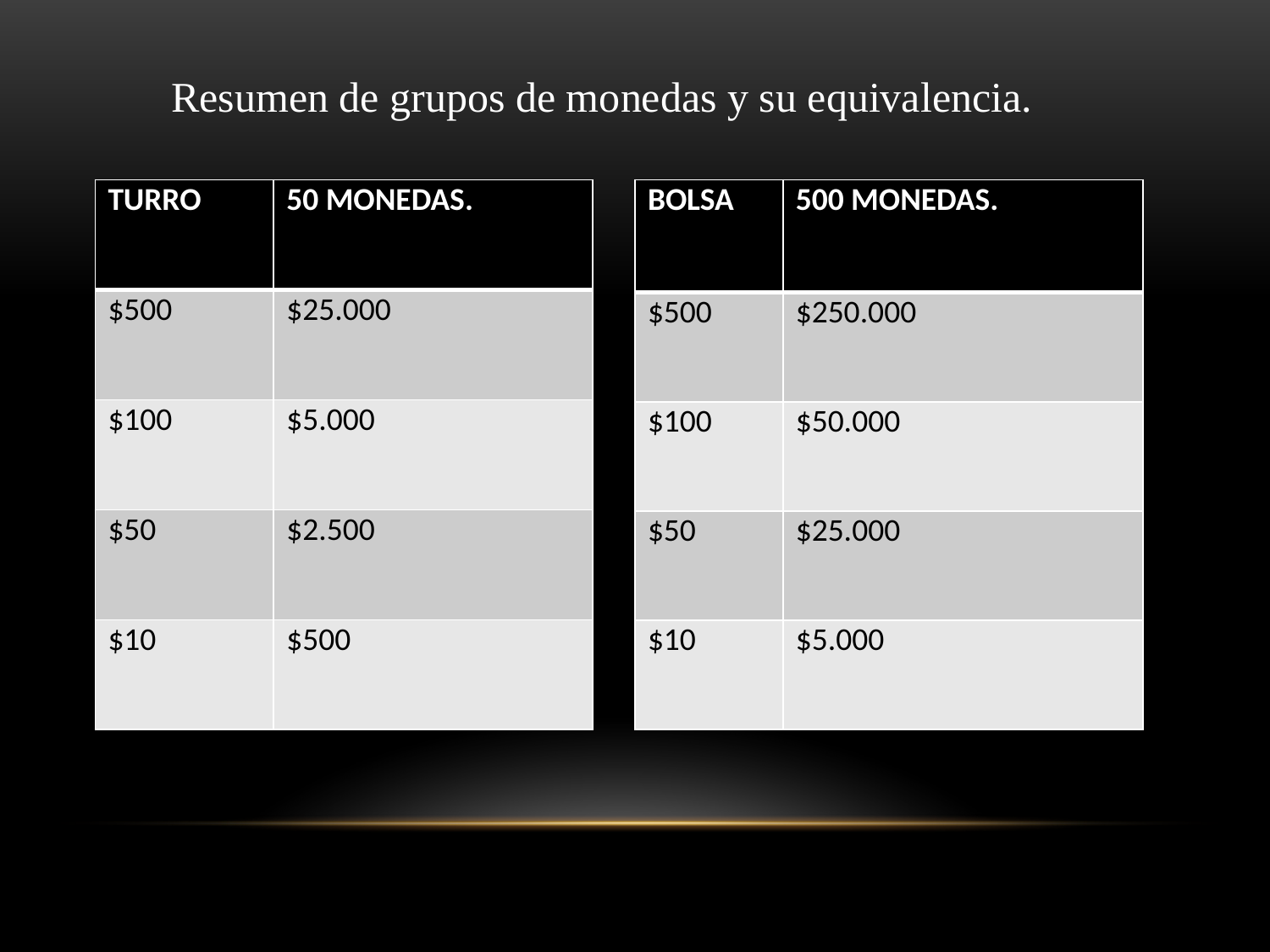

Resumen de grupos de monedas y su equivalencia.
| TURRO | 50 MONEDAS. |
| --- | --- |
| $500 | $25.000 |
| $100 | $5.000 |
| $50 | $2.500 |
| $10 | $500 |
| BOLSA | 500 MONEDAS. |
| --- | --- |
| $500 | $250.000 |
| $100 | $50.000 |
| $50 | $25.000 |
| $10 | $5.000 |